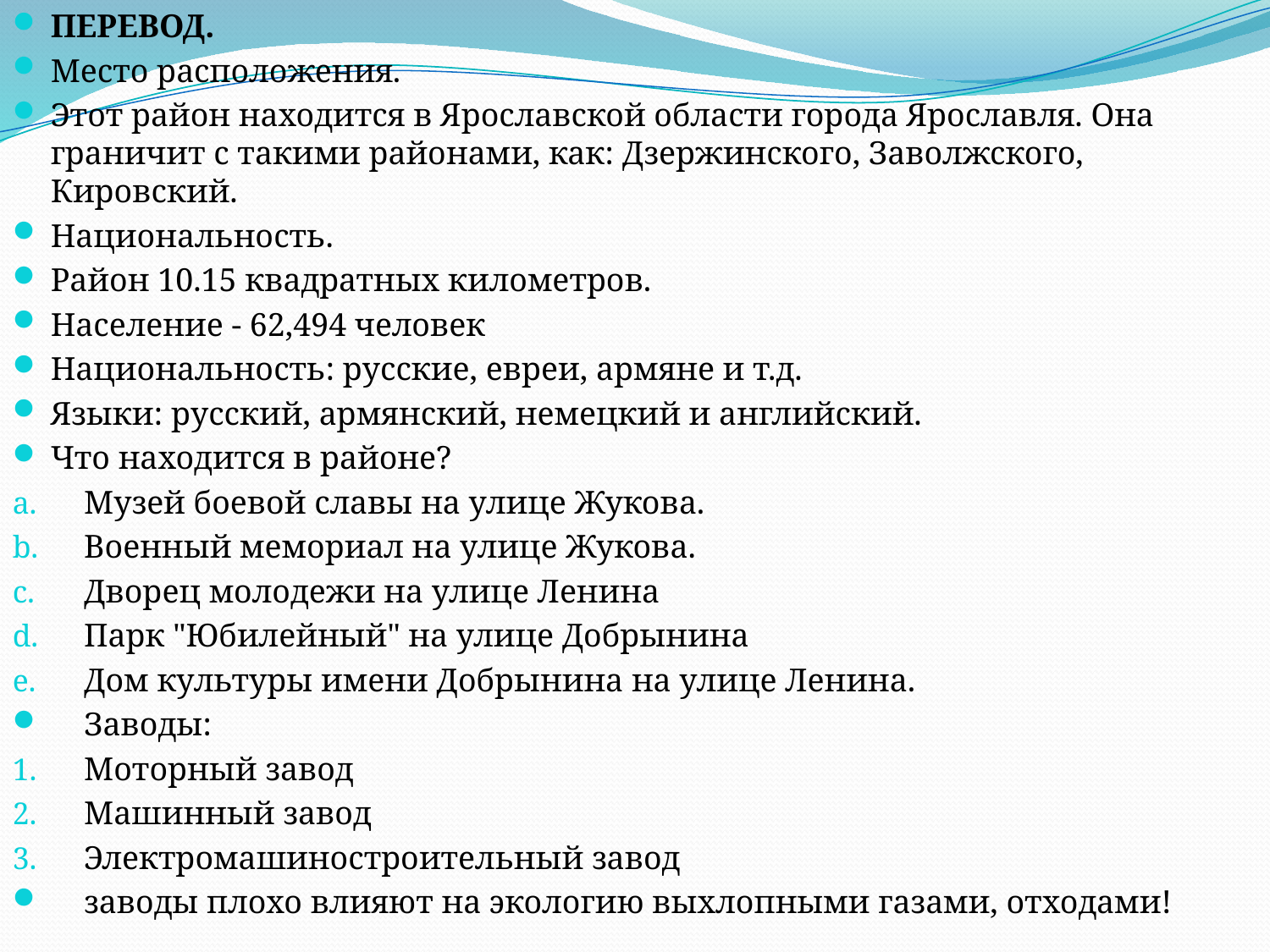

ПЕРЕВОД.
Место расположения.
Этот район находится в Ярославской области города Ярославля. Она граничит с такими районами, как: Дзержинского, Заволжского, Кировский.
Национальность.
Район 10.15 квадратных километров.
Население - 62,494 человек
Национальность: русские, евреи, армяне и т.д.
Языки: русский, армянский, немецкий и английский.
Что находится в районе?
Музей боевой славы на улице Жукова.
Военный мемориал на улице Жукова.
Дворец молодежи на улице Ленина
Парк "Юбилейный" на улице Добрынина
Дом культуры имени Добрынина на улице Ленина.
Заводы:
Моторный завод
Машинный завод
Электромашиностроительный завод
заводы плохо влияют на экологию выхлопными газами, отходами!

#